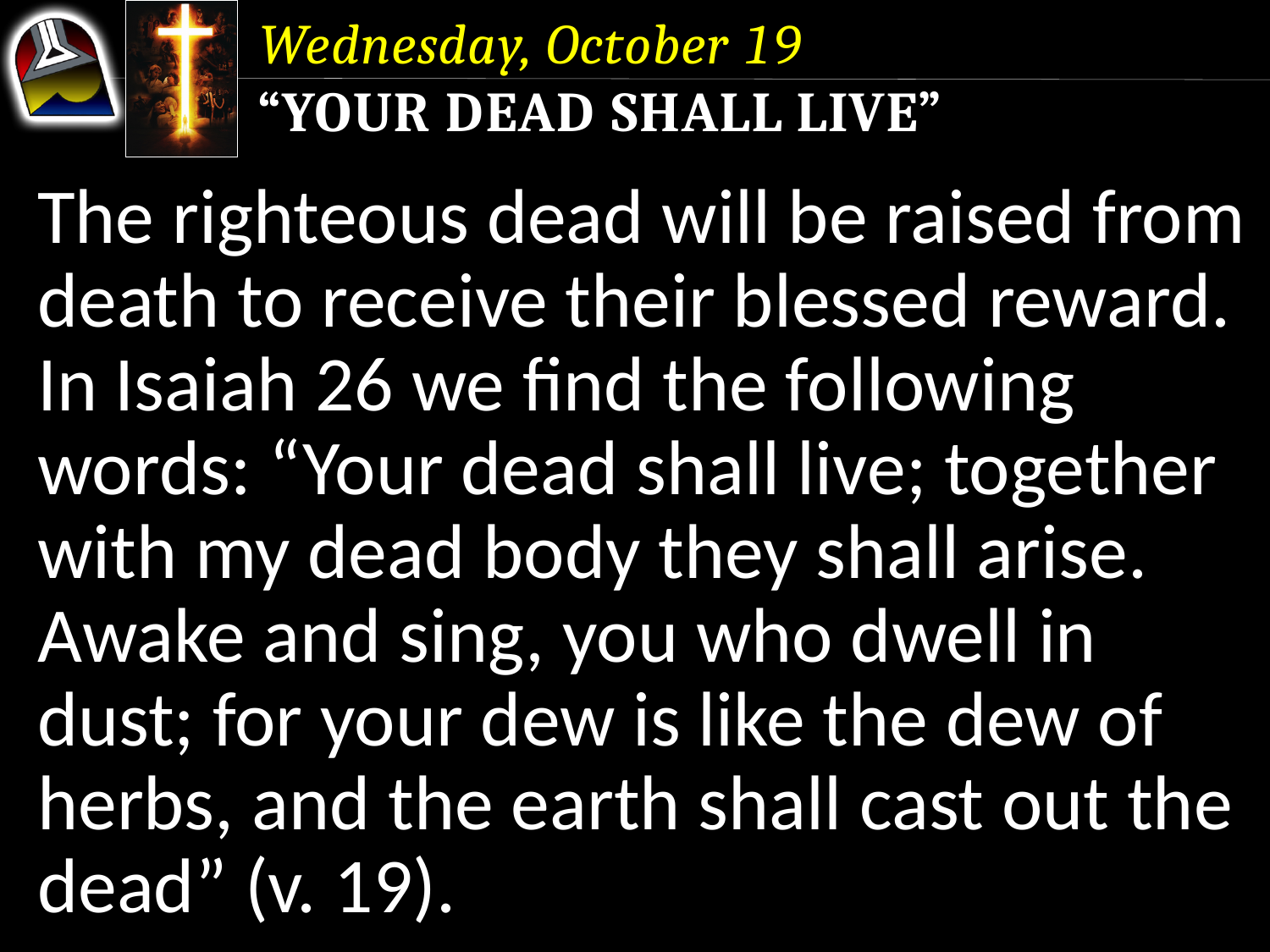

Wednesday, October 19
“Your Dead Shall Live”
The righteous dead will be raised from death to receive their blessed reward.
In Isaiah 26 we find the following words: “Your dead shall live; together with my dead body they shall arise. Awake and sing, you who dwell in dust; for your dew is like the dew of herbs, and the earth shall cast out the dead” (v. 19).
The righteous dead will be raised from death to receive their blessed reward.
In Isaiah 26 we find the following words: